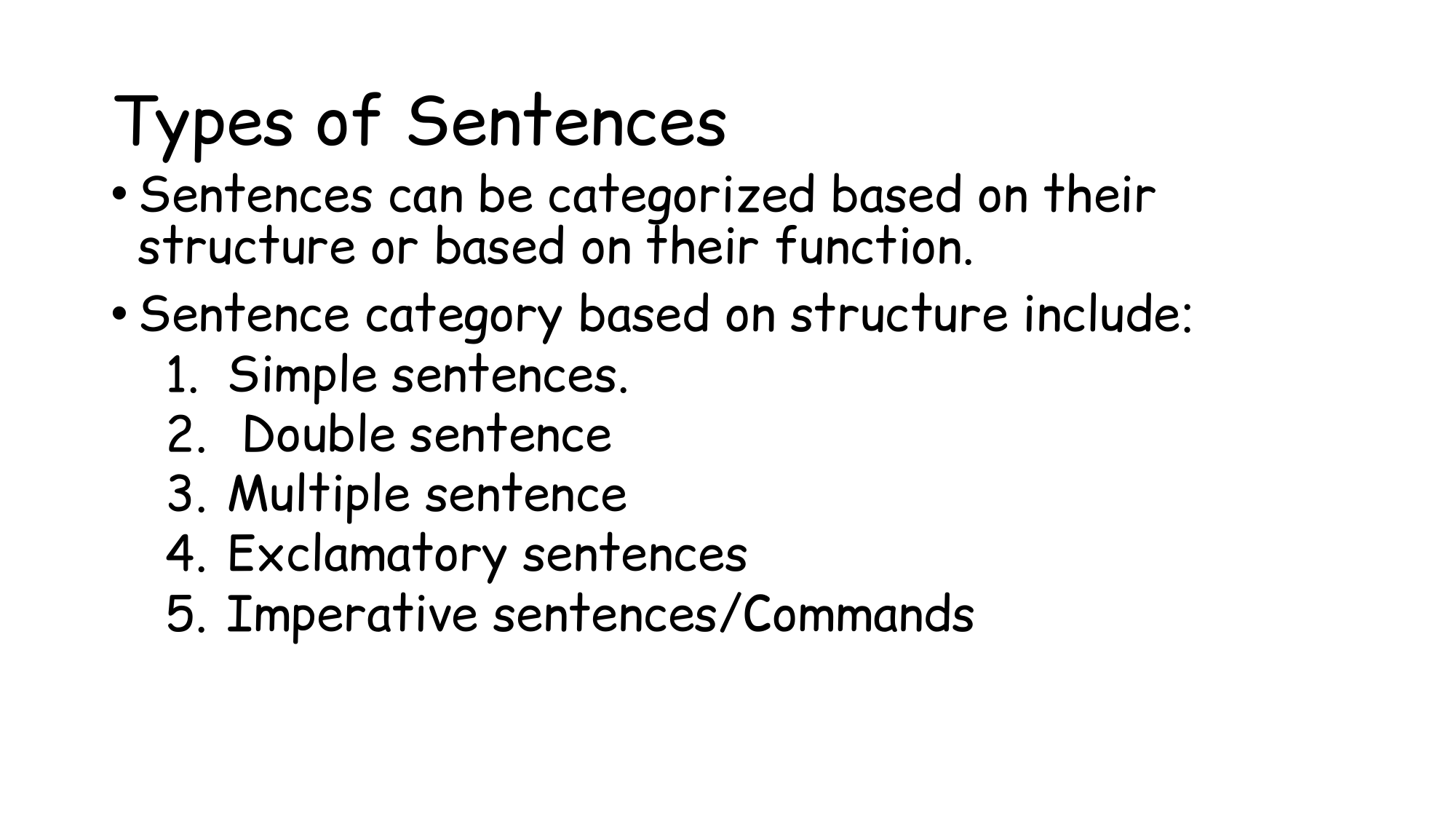

# Types of Sentences
Sentences can be categorized based on their structure or based on their function.
Sentence category based on structure include:
Simple sentences.
 Double sentence
Multiple sentence
Exclamatory sentences
Imperative sentences/Commands